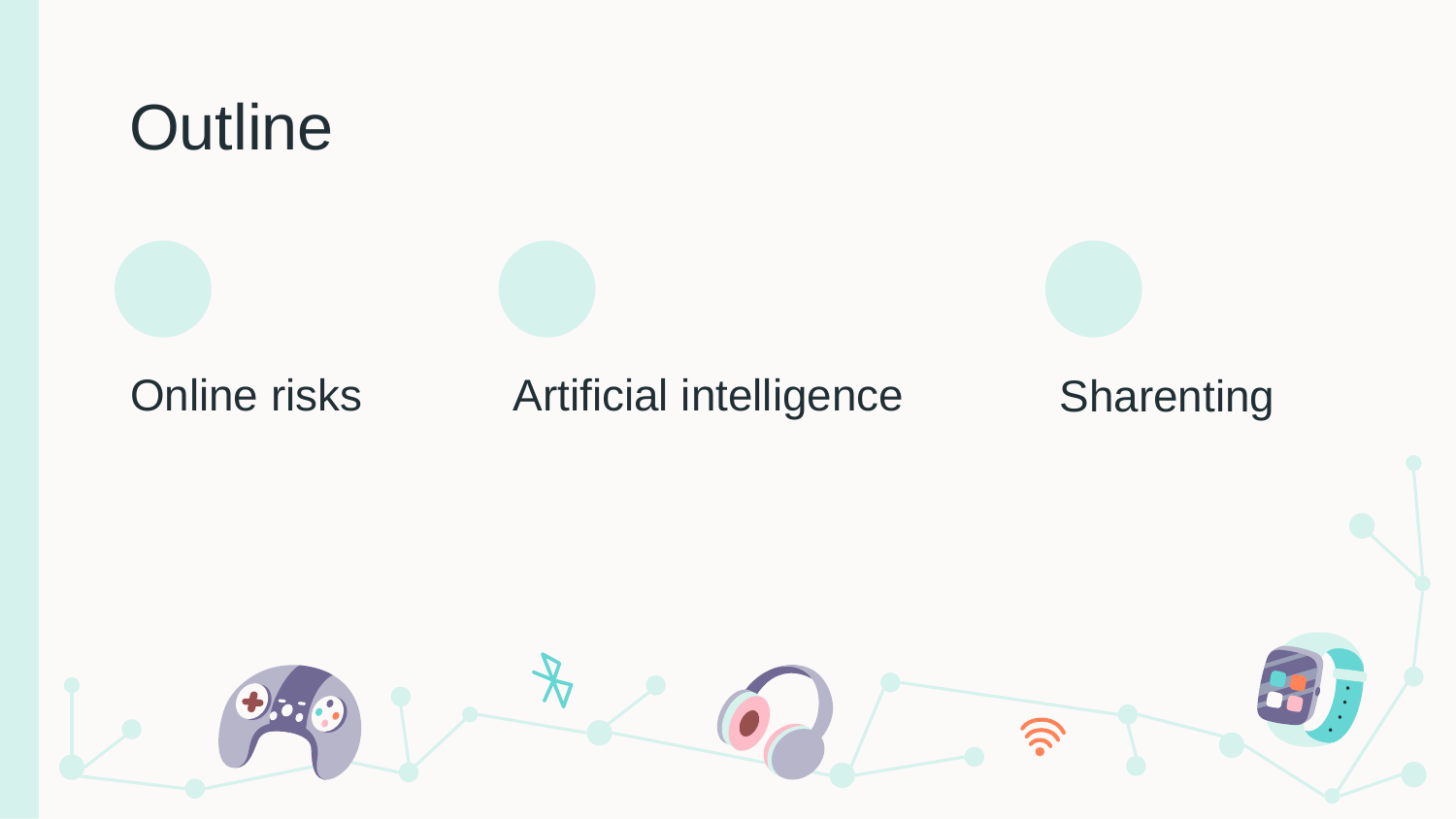

# Outline

Online risks
Artificial intelligence
Sharenting